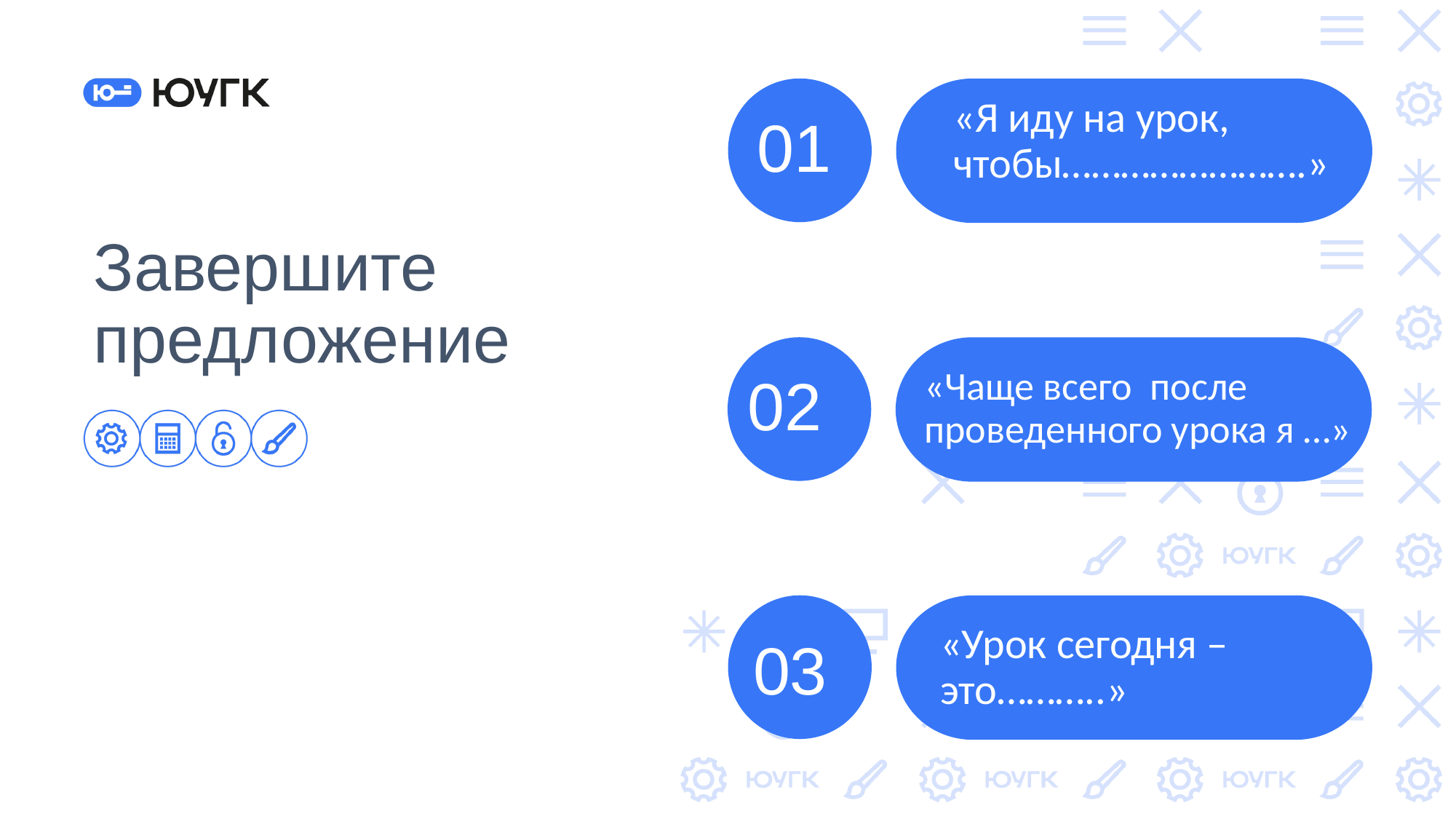

«Я иду на урок, чтобы…………………….»
# Завершите предложение
«Чаще всего  после проведенного урока я …»
«Урок сегодня – это………..»